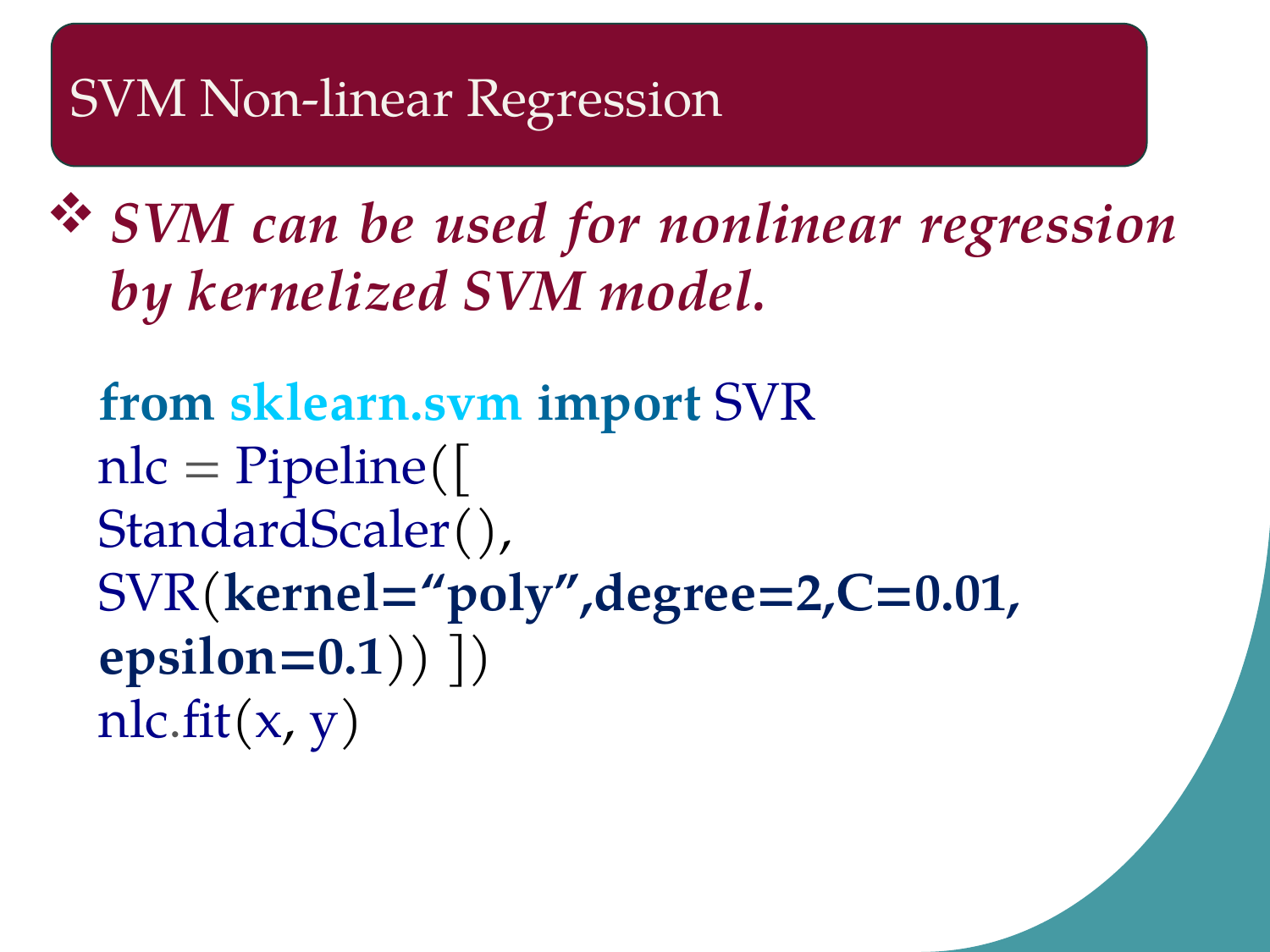

SVM Non-linear Regression
SVM can be used for nonlinear regression by kernelized SVM model.
from sklearn.svm import SVR
nlc = Pipeline([
StandardScaler(),
SVR(kernel=“poly”,degree=2,C=0.01,
epsilon=0.1)) ])
nlc.fit(x, y)